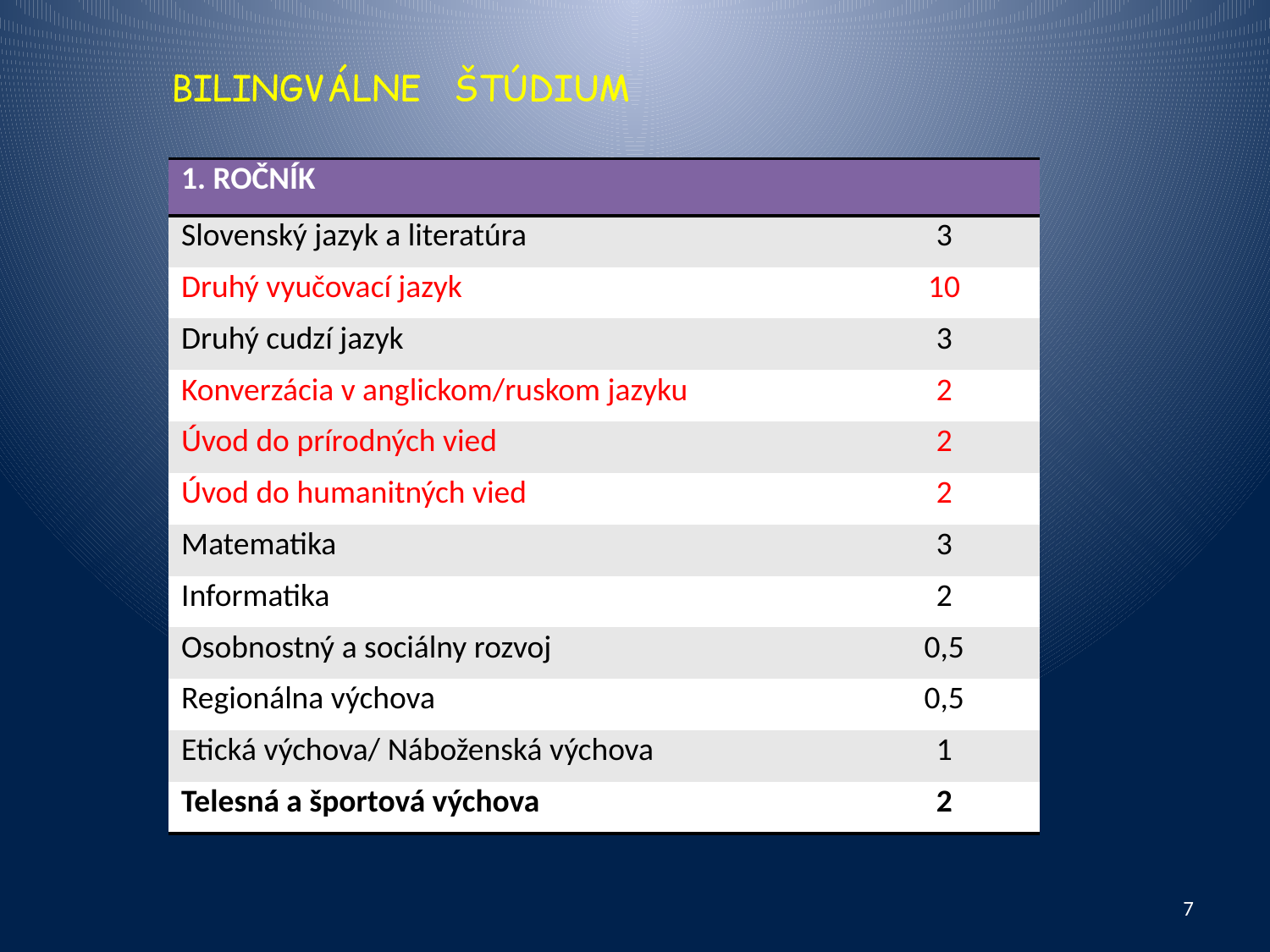

BILINGVÁLNE   ŠTÚDIUM
| 1. ROČNÍK |  |
| --- | --- |
| Slovenský jazyk a literatúra | 3 |
| Druhý vyučovací jazyk | 10 |
| Druhý cudzí jazyk | 3 |
| Konverzácia v anglickom/ruskom jazyku | 2 |
| Úvod do prírodných vied | 2 |
| Úvod do humanitných vied | 2 |
| Matematika | 3 |
| Informatika | 2 |
| Osobnostný a sociálny rozvoj | 0,5 |
| Regionálna výchova | 0,5 |
| Etická výchova/ Náboženská výchova | 1 |
| Telesná a športová výchova | 2 |
7